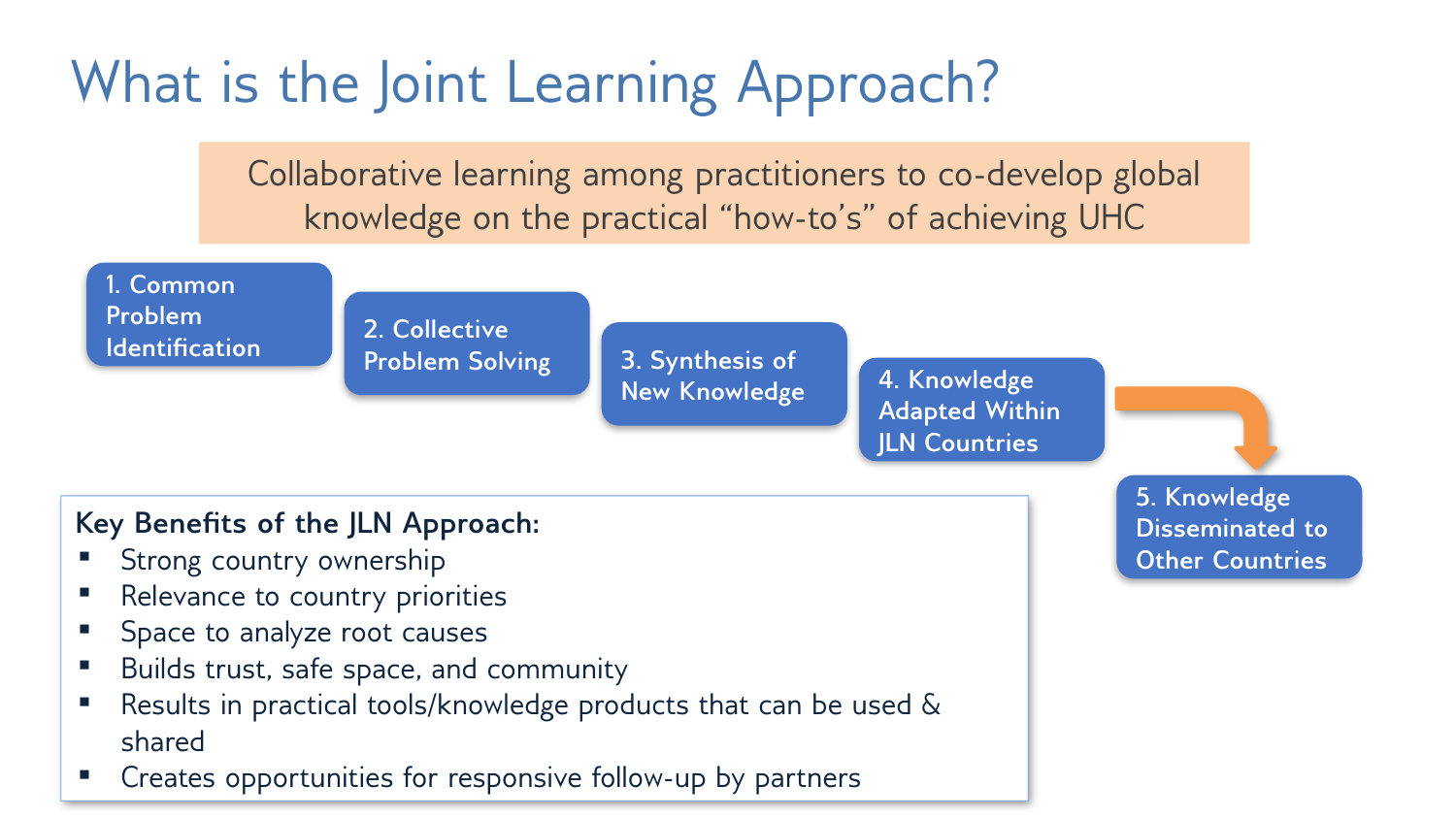

# What is the Joint Learning Approach?
Collaborative learning among practitioners to co-develop global knowledge on the practical “how-to’s” of achieving UHC
1. Common Problem Identification
2. Collective Problem Solving
3. Synthesis of New Knowledge
4. Knowledge Adapted Within JLN Countries
5. Knowledge Disseminated to Other Countries

Key Benefits of the JLN Approach:
Strong country ownership
Relevance to country priorities
Space to analyze root causes
Builds trust, safe space, and community
Results in practical tools/knowledge products that can be used & shared
Creates opportunities for responsive follow-up by partners